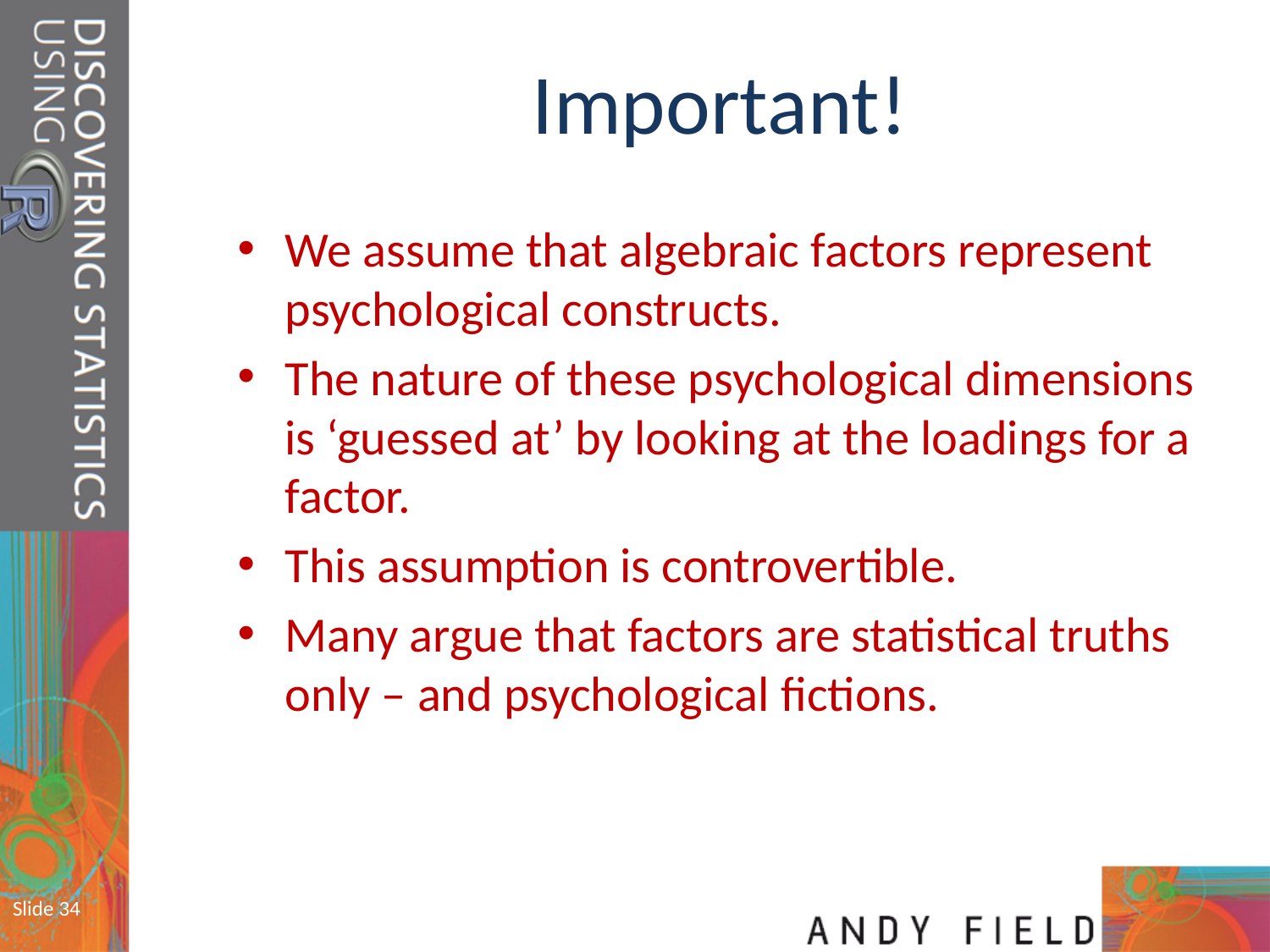

# Important!
We assume that algebraic factors represent psychological constructs.
The nature of these psychological dimensions is ‘guessed at’ by looking at the loadings for a factor.
This assumption is controvertible.
Many argue that factors are statistical truths only – and psychological fictions.
Slide 34